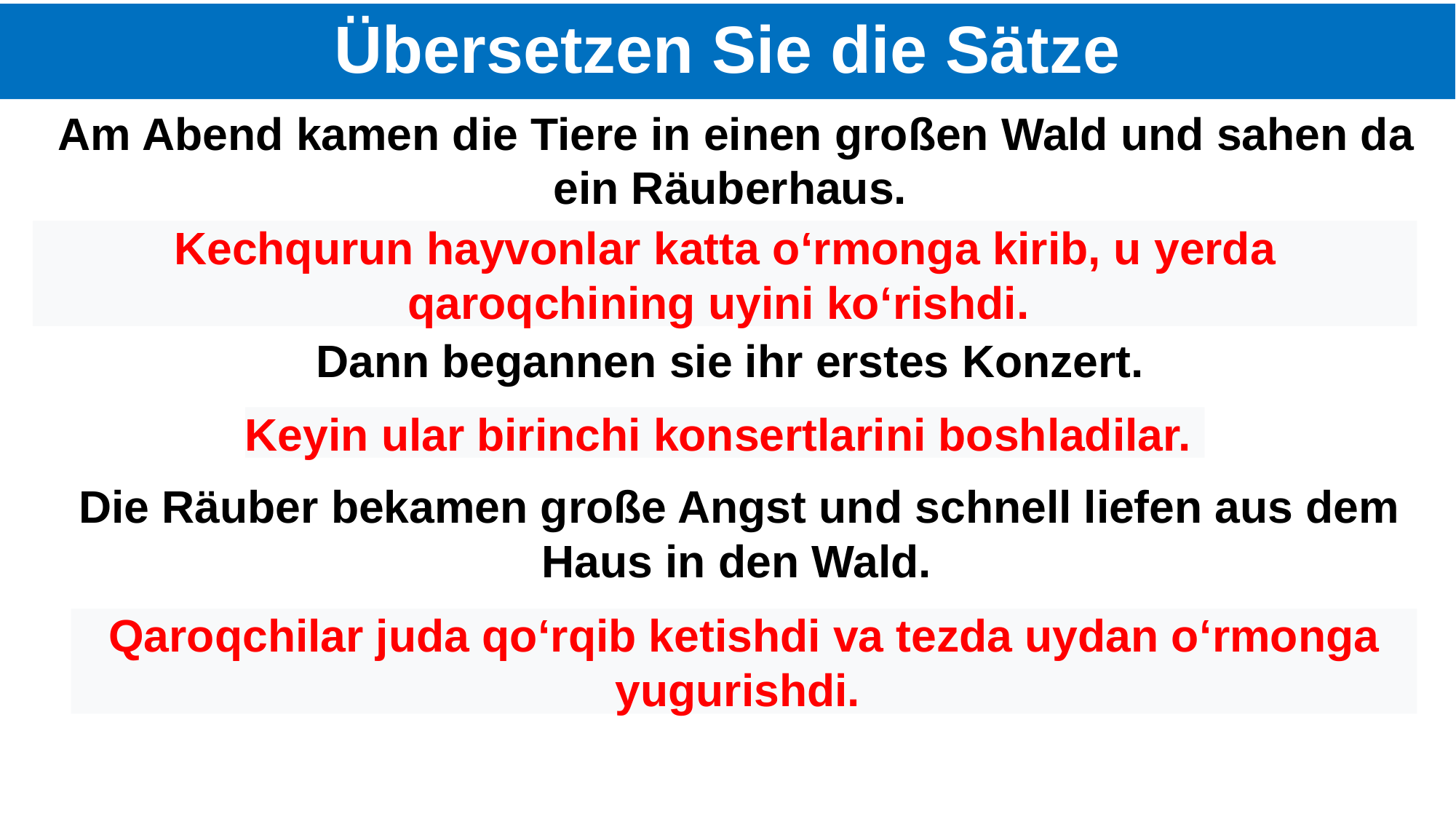

# Übersetzen Sie die Sätze
Am Abend kamen die Tiere in einen großen Wald und sahen da ein Räuberhaus.
Kechqurun hayvonlar katta o‘rmonga kirib, u yerda qaroqchining uyini ko‘rishdi.
Dann begannen sie ihr erstes Konzert.
Keyin ular birinchi konsertlarini boshladilar.
 Die Räuber bekamen große Angst und schnell liefen aus dem Haus in den Wald.
Qaroqchilar juda qo‘rqib ketishdi va tezda uydan o‘rmonga yugurishdi.